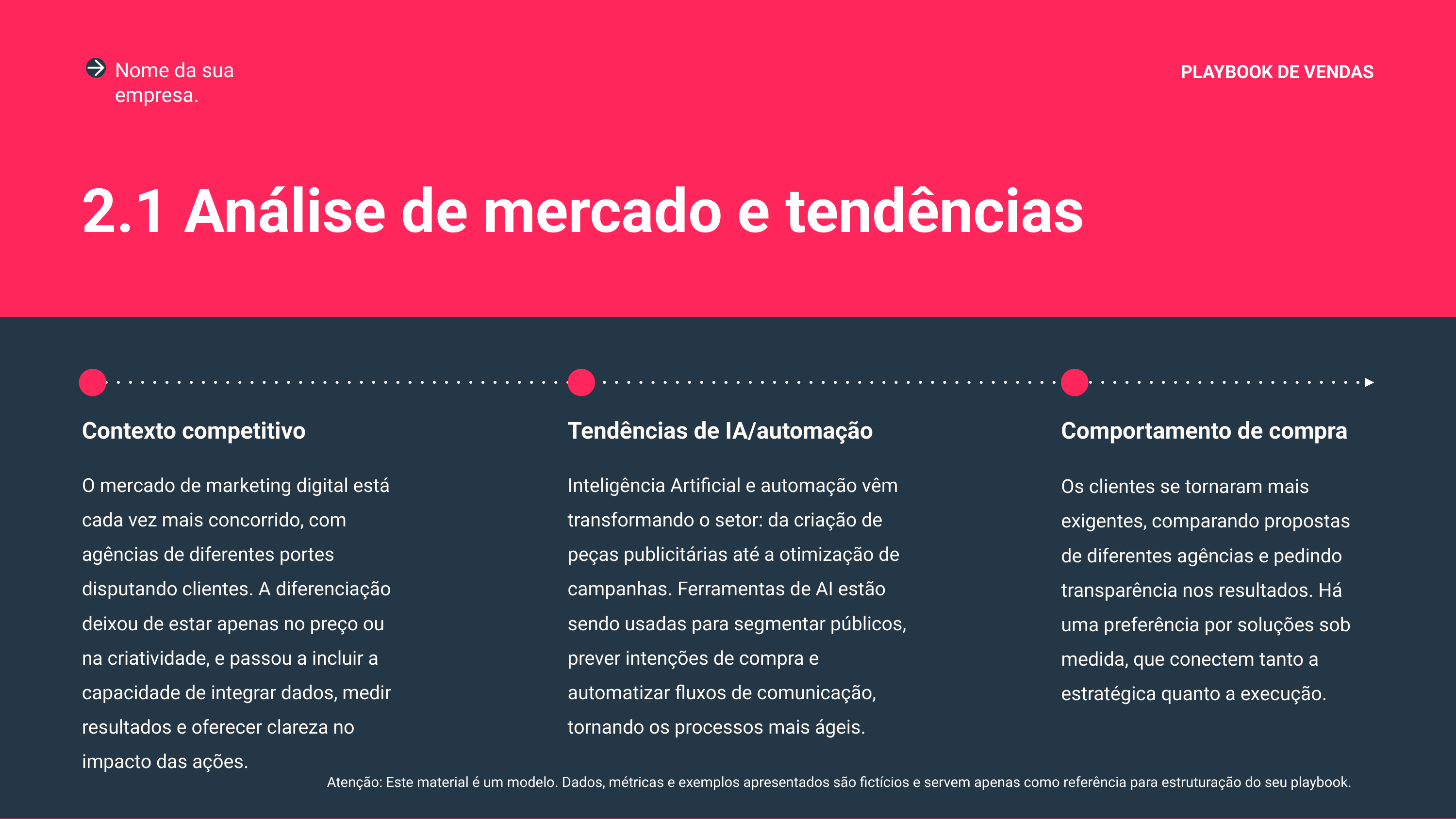

Nome da sua empresa.

PLAYBOOK DE VENDAS

2.1 Análise de mercado e tendências

Contexto competitivo
Tendências de IA/automação
Comportamento de compra
O mercado de marketing digital está cada vez mais concorrido, com agências de diferentes portes disputando clientes. A diferenciação deixou de estar apenas no preço ou na criatividade, e passou a incluir a capacidade de integrar dados, medir resultados e oferecer clareza no impacto das ações.
Inteligência Artificial e automação vêm transformando o setor: da criação de peças publicitárias até a otimização de campanhas. Ferramentas de AI estão sendo usadas para segmentar públicos, prever intenções de compra e automatizar fluxos de comunicação, tornando os processos mais ágeis.
Os clientes se tornaram mais exigentes, comparando propostas de diferentes agências e pedindo transparência nos resultados. Há uma preferência por soluções sob medida, que conectem tanto a estratégica quanto a execução.
Atenção: Este material é um modelo. Dados, métricas e exemplos apresentados são fictícios e servem apenas como referência para estruturação do seu playbook.